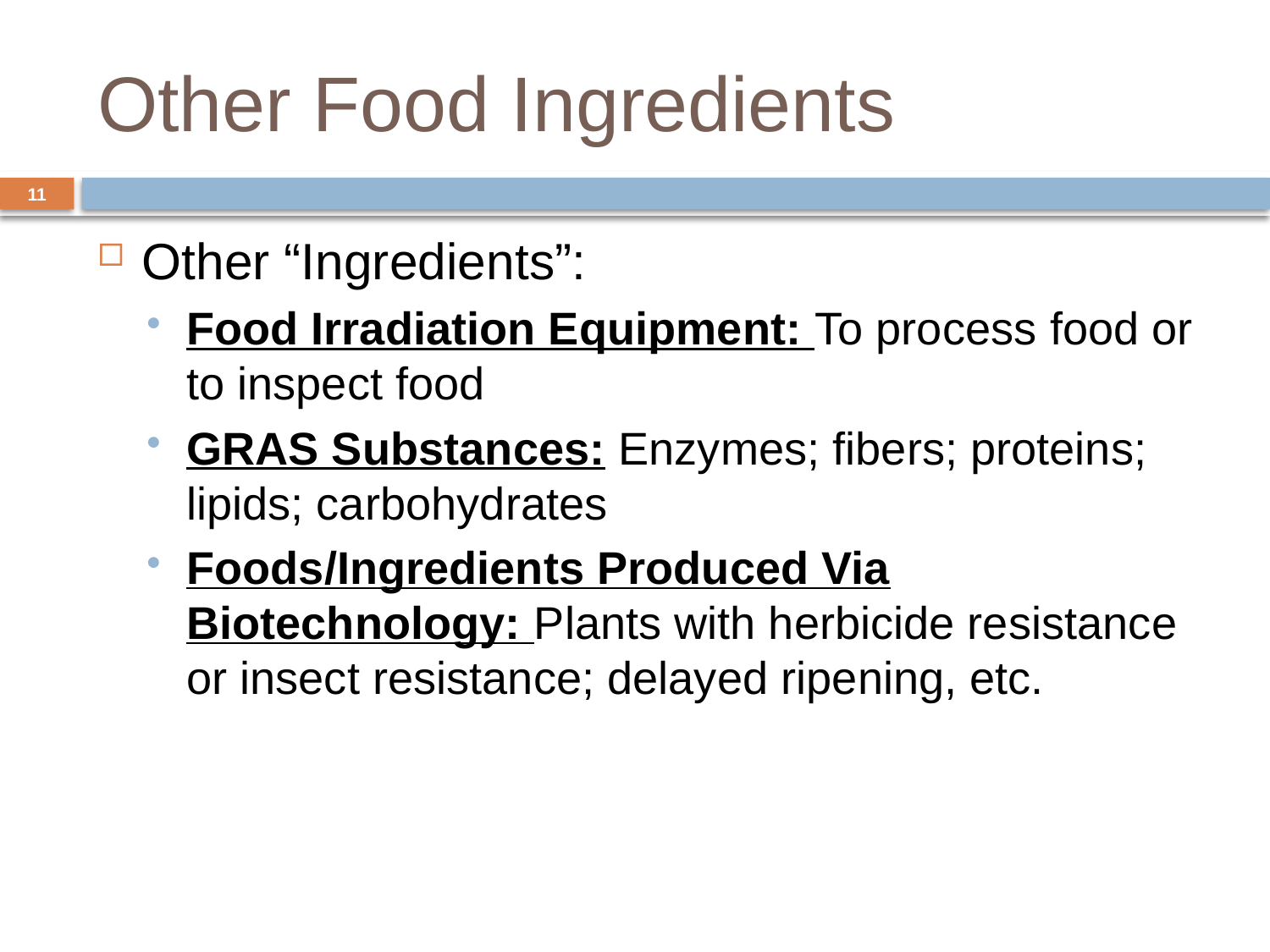

# Other Food Ingredients
11
Other “Ingredients”:
Food Irradiation Equipment: To process food or to inspect food
GRAS Substances: Enzymes; fibers; proteins; lipids; carbohydrates
Foods/Ingredients Produced Via Biotechnology: Plants with herbicide resistance or insect resistance; delayed ripening, etc.